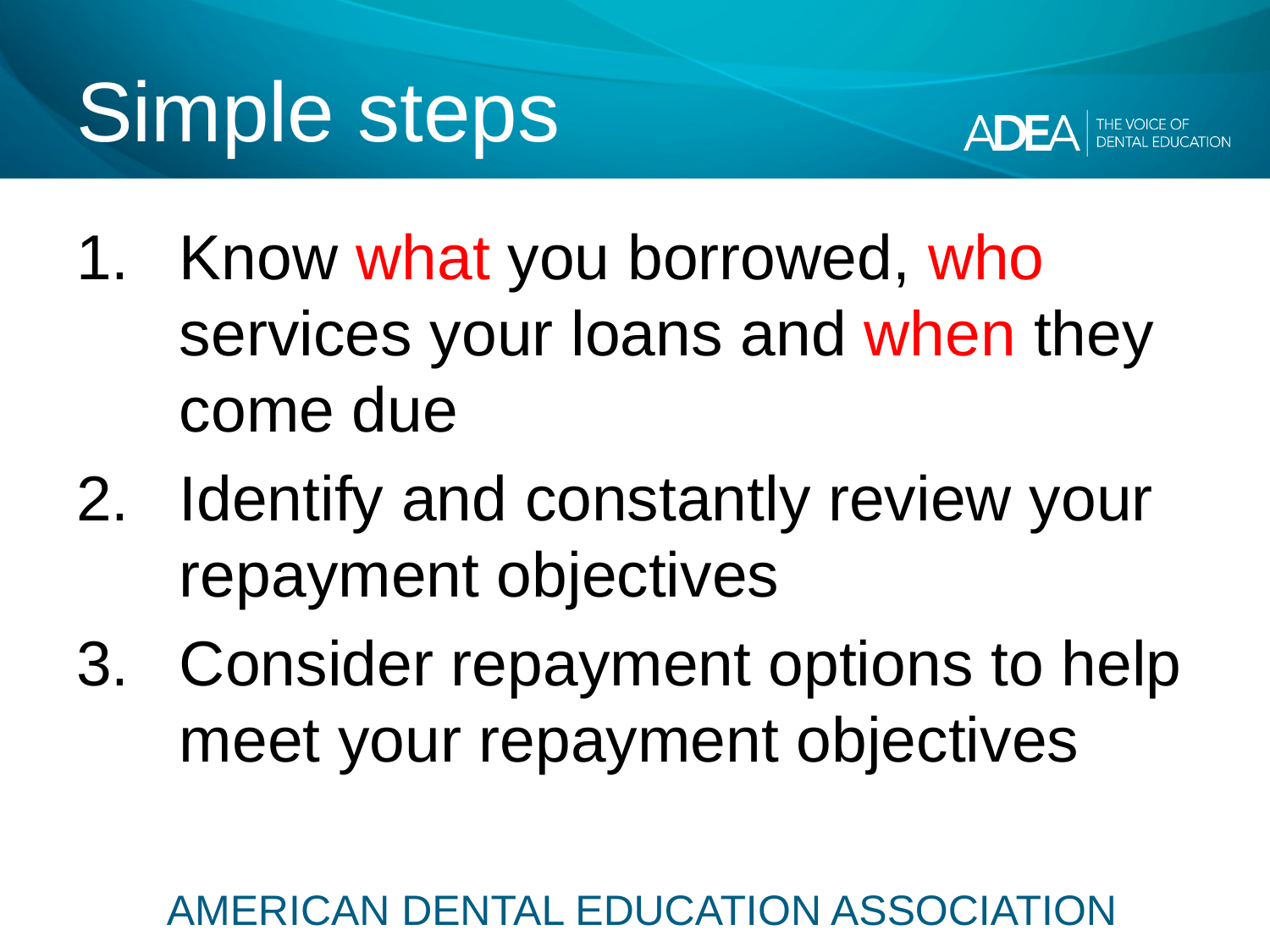

# Simple steps
Know what you borrowed, who services your loans and when they come due
Identify and constantly review your repayment objectives
Consider repayment options to help meet your repayment objectives